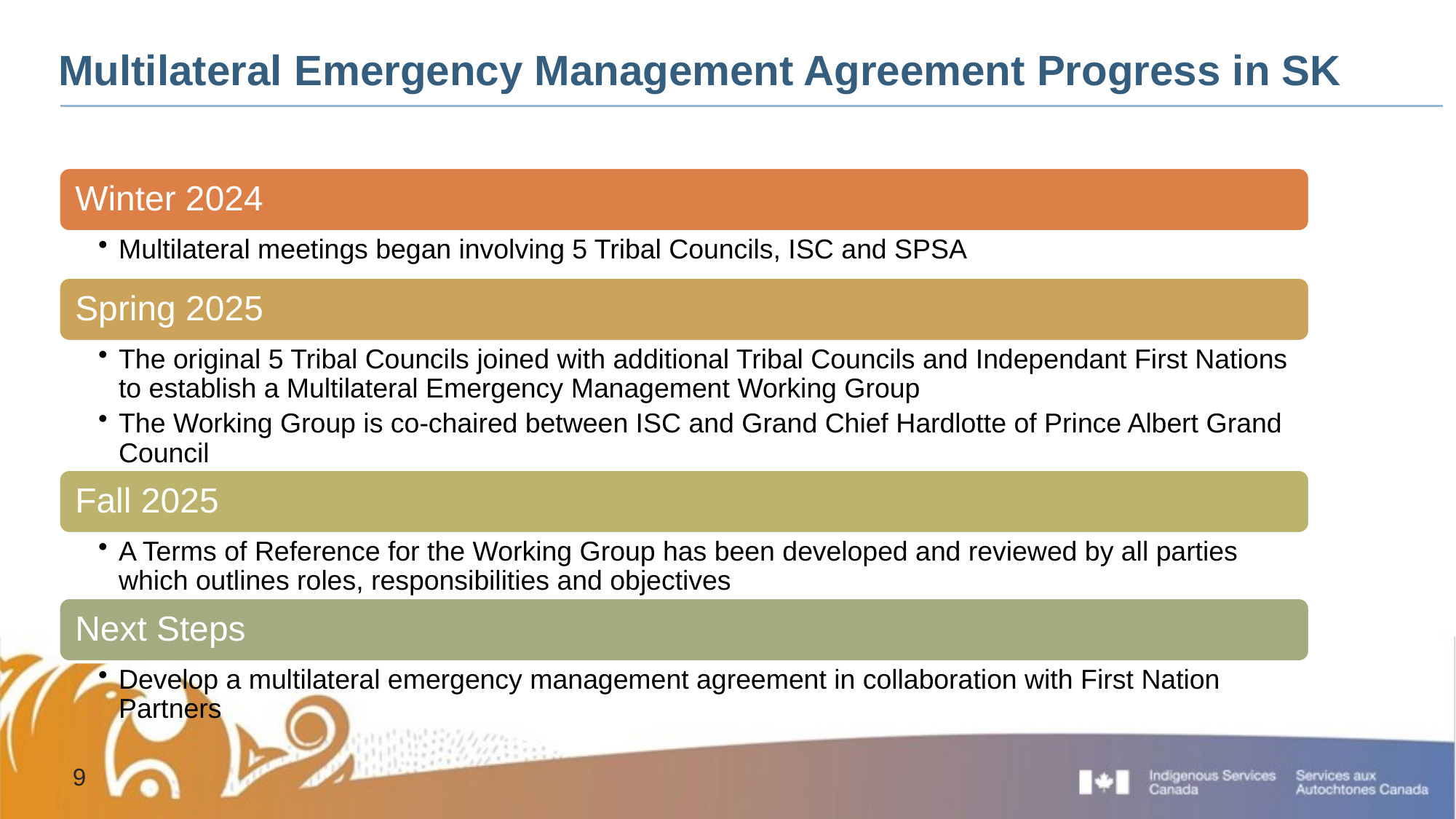

# Multilateral Emergency Management Agreement Progress in SK
Winter 2024
Multilateral meetings began involving 5 Tribal Councils, ISC and SPSA
Spring 2025
The original 5 Tribal Councils joined with additional Tribal Councils and Independant First Nations to establish a Multilateral Emergency Management Working Group
The Working Group is co-chaired between ISC and Grand Chief Hardlotte of Prince Albert Grand Council
Fall 2025
A Terms of Reference for the Working Group has been developed and reviewed by all parties which outlines roles, responsibilities and objectives
Next Steps
Develop a multilateral emergency management agreement in collaboration with First Nation Partners